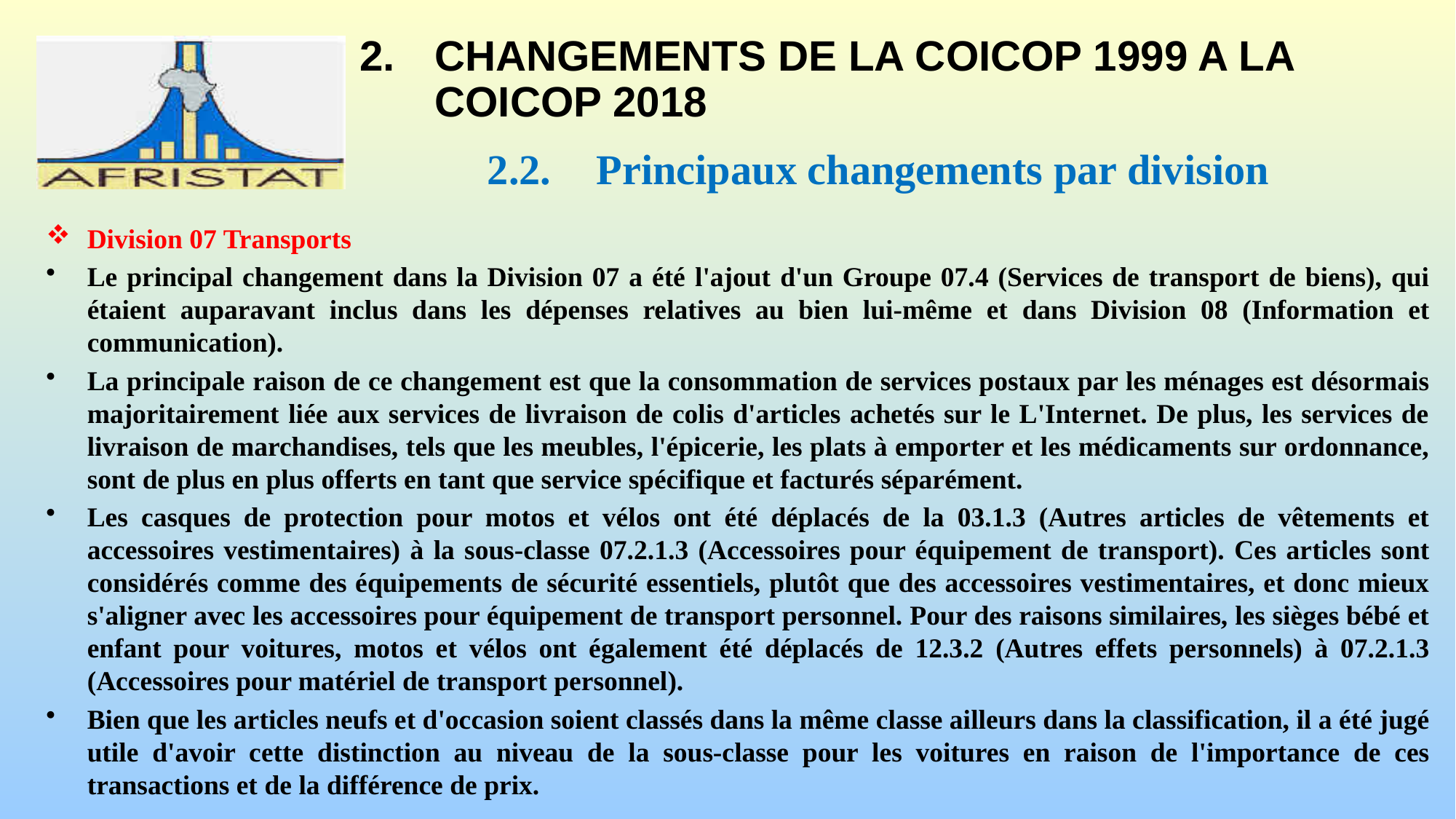

# 2.	CHANGEMENTS DE LA COICOP 1999 A LA COICOP 2018
2.2.	Principaux changements par division
Division 07 Transports
Le principal changement dans la Division 07 a été l'ajout d'un Groupe 07.4 (Services de transport de biens), qui étaient auparavant inclus dans les dépenses relatives au bien lui-même et dans Division 08 (Information et communication).
La principale raison de ce changement est que la consommation de services postaux par les ménages est désormais majoritairement liée aux services de livraison de colis d'articles achetés sur le L'Internet. De plus, les services de livraison de marchandises, tels que les meubles, l'épicerie, les plats à emporter et les médicaments sur ordonnance, sont de plus en plus offerts en tant que service spécifique et facturés séparément.
Les casques de protection pour motos et vélos ont été déplacés de la 03.1.3 (Autres articles de vêtements et accessoires vestimentaires) à la sous-classe 07.2.1.3 (Accessoires pour équipement de transport). Ces articles sont considérés comme des équipements de sécurité essentiels, plutôt que des accessoires vestimentaires, et donc mieux s'aligner avec les accessoires pour équipement de transport personnel. Pour des raisons similaires, les sièges bébé et enfant pour voitures, motos et vélos ont également été déplacés de 12.3.2 (Autres effets personnels) à 07.2.1.3 (Accessoires pour matériel de transport personnel).
Bien que les articles neufs et d'occasion soient classés dans la même classe ailleurs dans la classification, il a été jugé utile d'avoir cette distinction au niveau de la sous-classe pour les voitures en raison de l'importance de ces transactions et de la différence de prix.